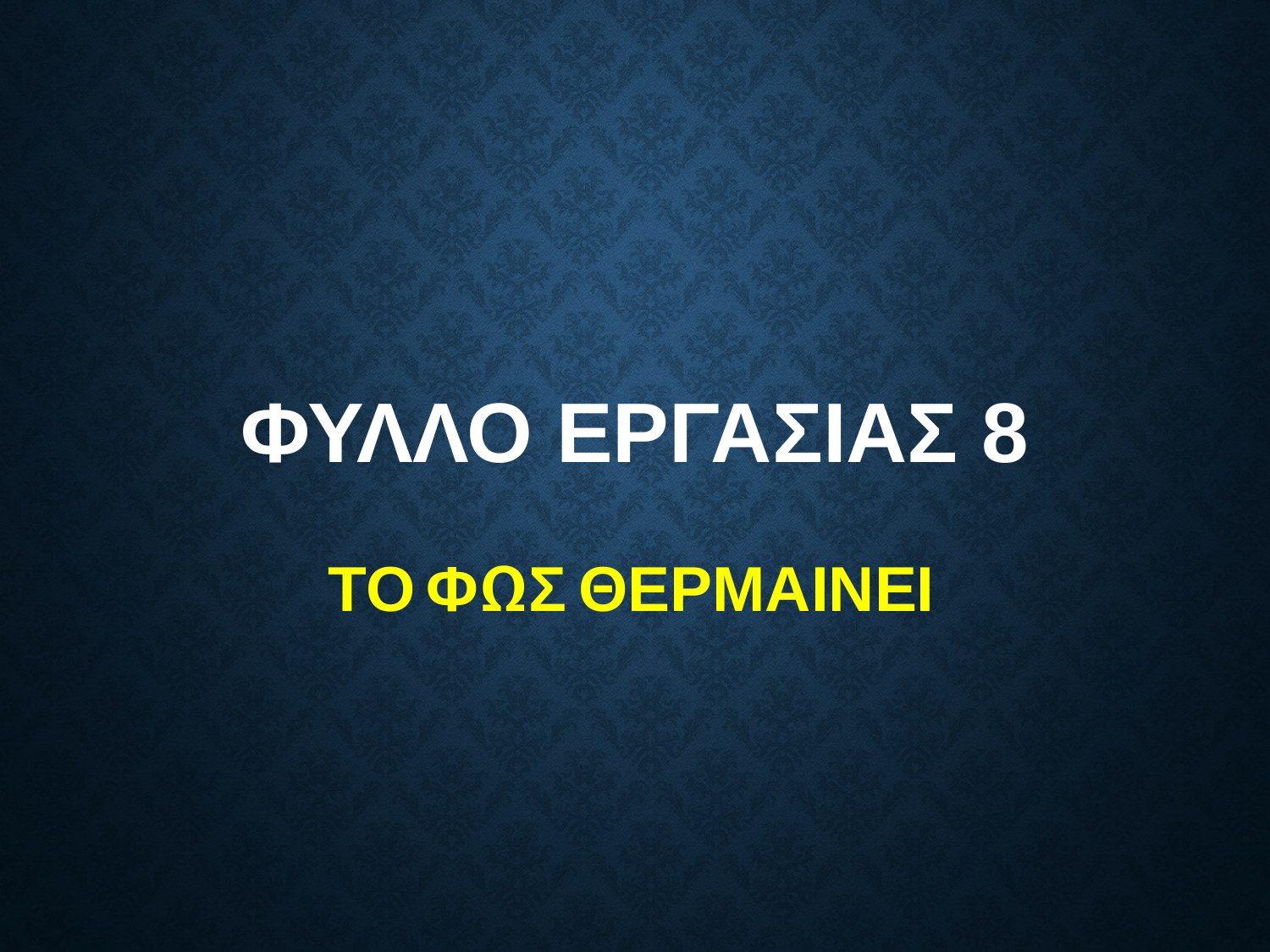

# ΦΥΛΛΟ ΕΡΓΑΣΙΑΣ 8
ΤΟ ΦΩΣ ΘΕΡΜΑΙΝΕΙ